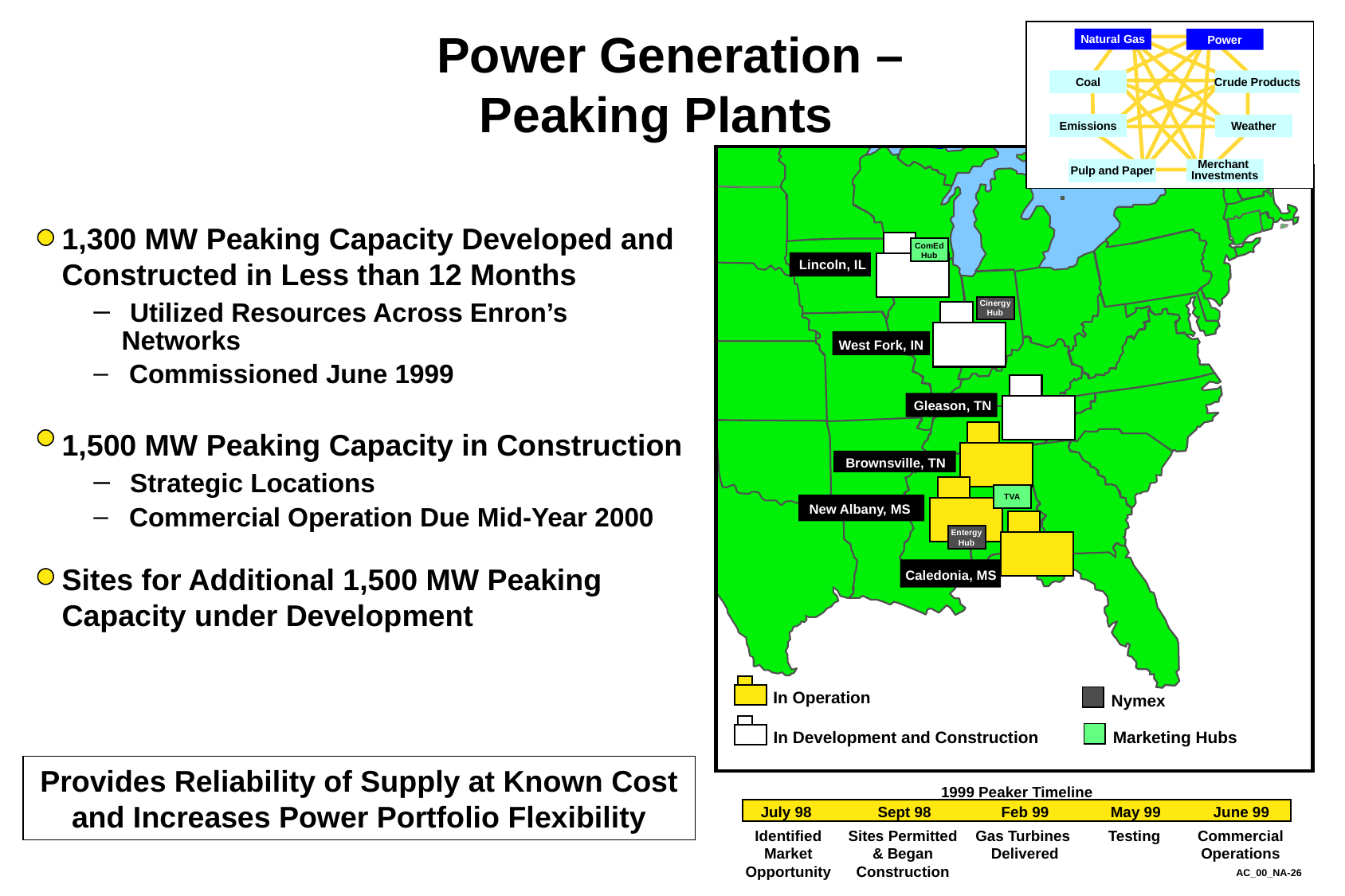

# Power Generation – Peaking Plants

Natural Gas
Power

Coal
Crude Products

Emissions
Weather

Pulp and Paper
Merchant
Investments
Bismark

1,300 MW Peaking Capacity Developed and Constructed in Less than 12 Months
 Utilized Resources Across Enron’s 	Networks
 Commissioned June 1999
1,500 MW Peaking Capacity in Construction
 Strategic Locations
 Commercial Operation Due Mid-Year 2000
Sites for Additional 1,500 MW Peaking Capacity under Development

ComEd
Hub

Lincoln, IL

Cinergy Hub

West Fork, IN

Denver

Gleason, TN

Brownsville, TN

TVA

New Albany, MS

Entergy Hub

Caledonia, MS

, MS
Caledonia

In Operation

Nymex

In Development and Construction
Marketing Hubs
Provides Reliability of Supply at Known Cost and Increases Power Portfolio Flexibility
1999 Peaker Timeline
July 98
Sept 98
May 99
June 99
Feb 99

Identified
Market
Opportunity
Sites Permitted
& Began Construction
Gas Turbines
Delivered
Testing
Commercial Operations